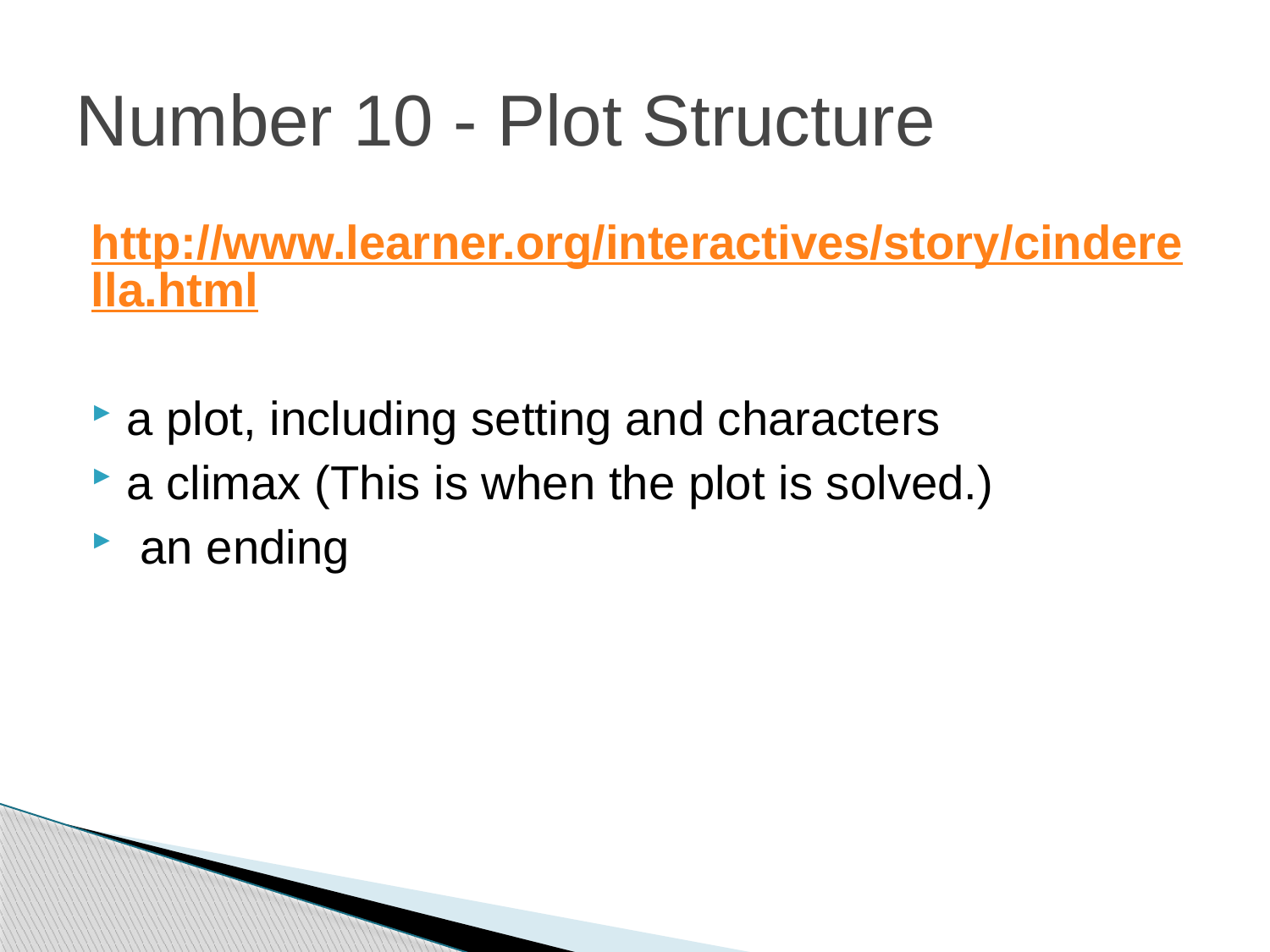

# Number 10 - Plot Structure
http://www.learner.org/interactives/story/cinderella.html

a plot, including setting and characters
a climax (This is when the plot is solved.)
 an ending